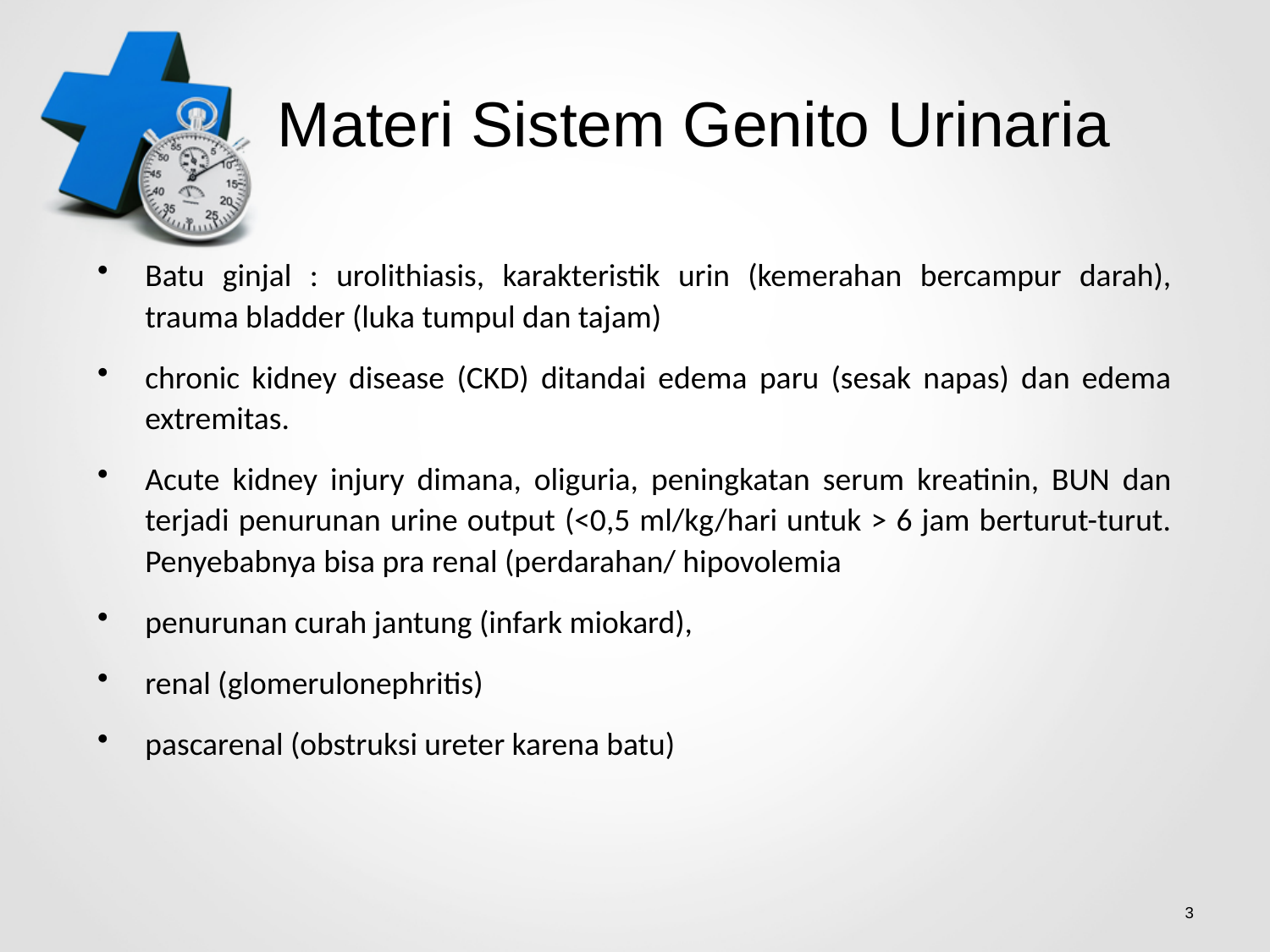

# Materi Sistem Genito Urinaria
Batu ginjal : urolithiasis, karakteristik urin (kemerahan bercampur darah), trauma bladder (luka tumpul dan tajam)
chronic kidney disease (CKD) ditandai edema paru (sesak napas) dan edema extremitas.
Acute kidney injury dimana, oliguria, peningkatan serum kreatinin, BUN dan terjadi penurunan urine output (<0,5 ml/kg/hari untuk > 6 jam berturut-turut. Penyebabnya bisa pra renal (perdarahan/ hipovolemia
penurunan curah jantung (infark miokard),
renal (glomerulonephritis)
pascarenal (obstruksi ureter karena batu)

3